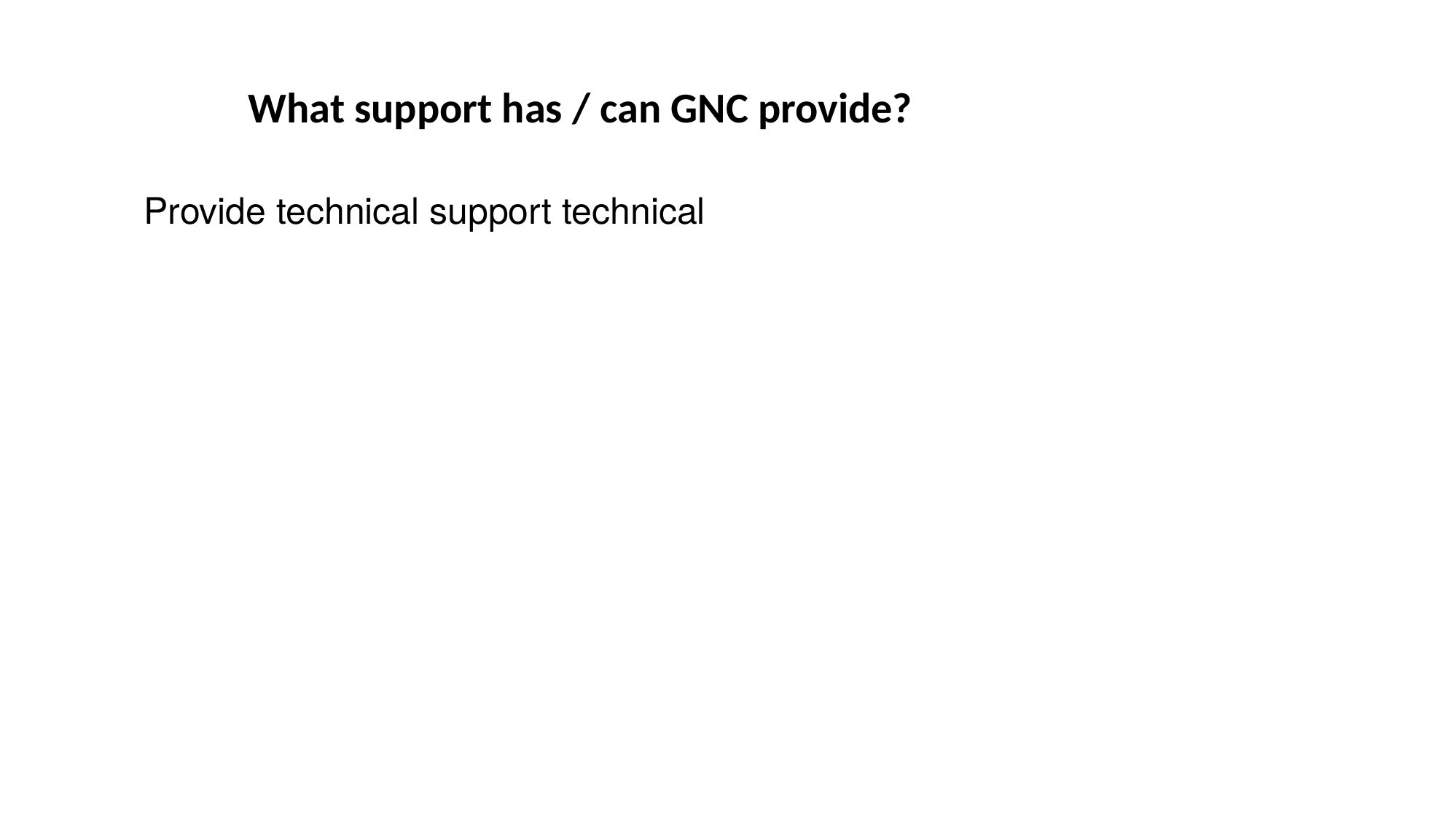

What support has / can GNC provide?
Provide technical support technical